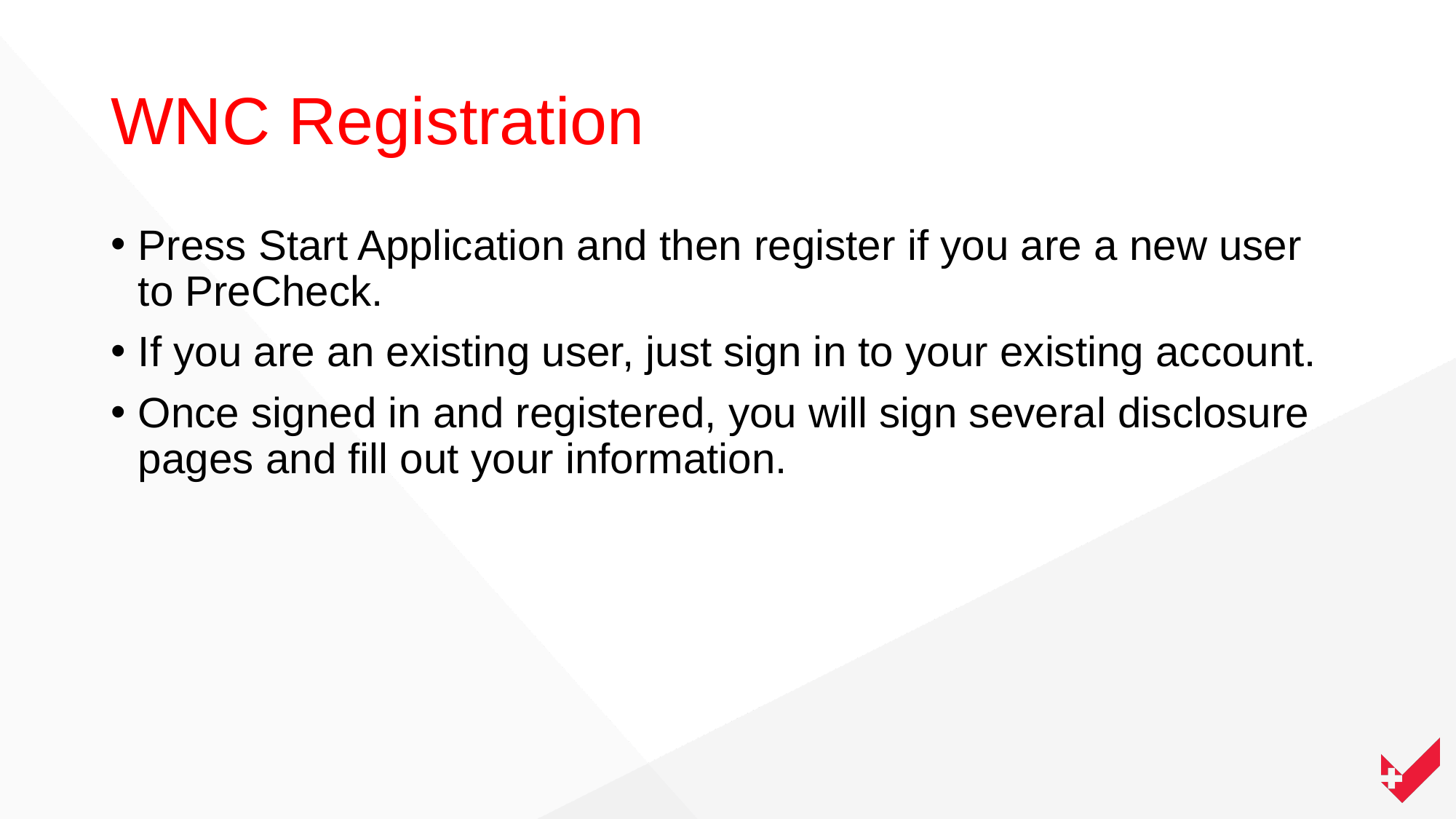

# WNC Registration
Press Start Application and then register if you are a new user to PreCheck.
If you are an existing user, just sign in to your existing account.
Once signed in and registered, you will sign several disclosure pages and fill out your information.